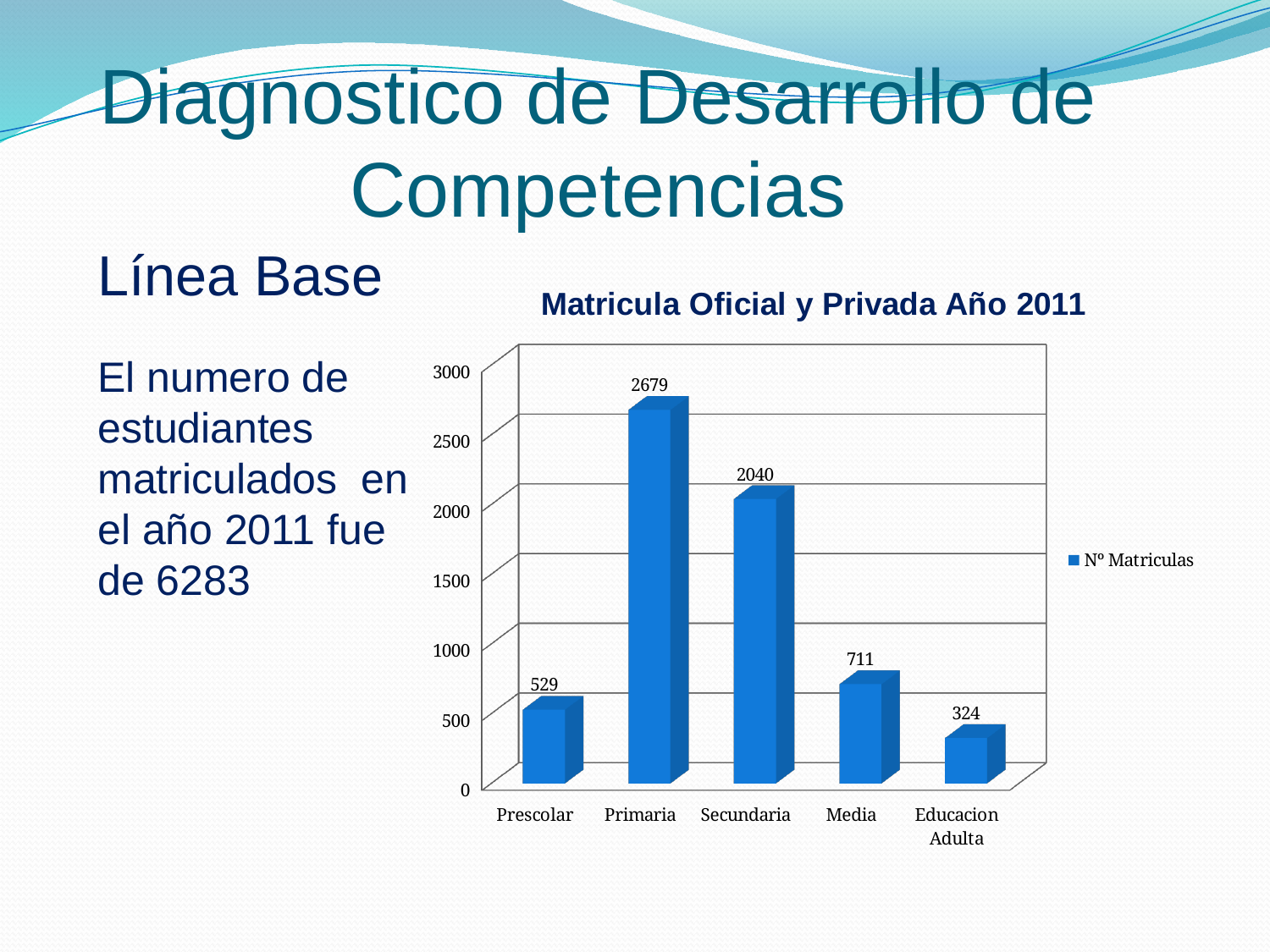

# Diagnostico de Desarrollo de Competencias
Línea Base

El numero de estudiantes matriculados  en el año 2011 fue de 6283

[unsupported chart]